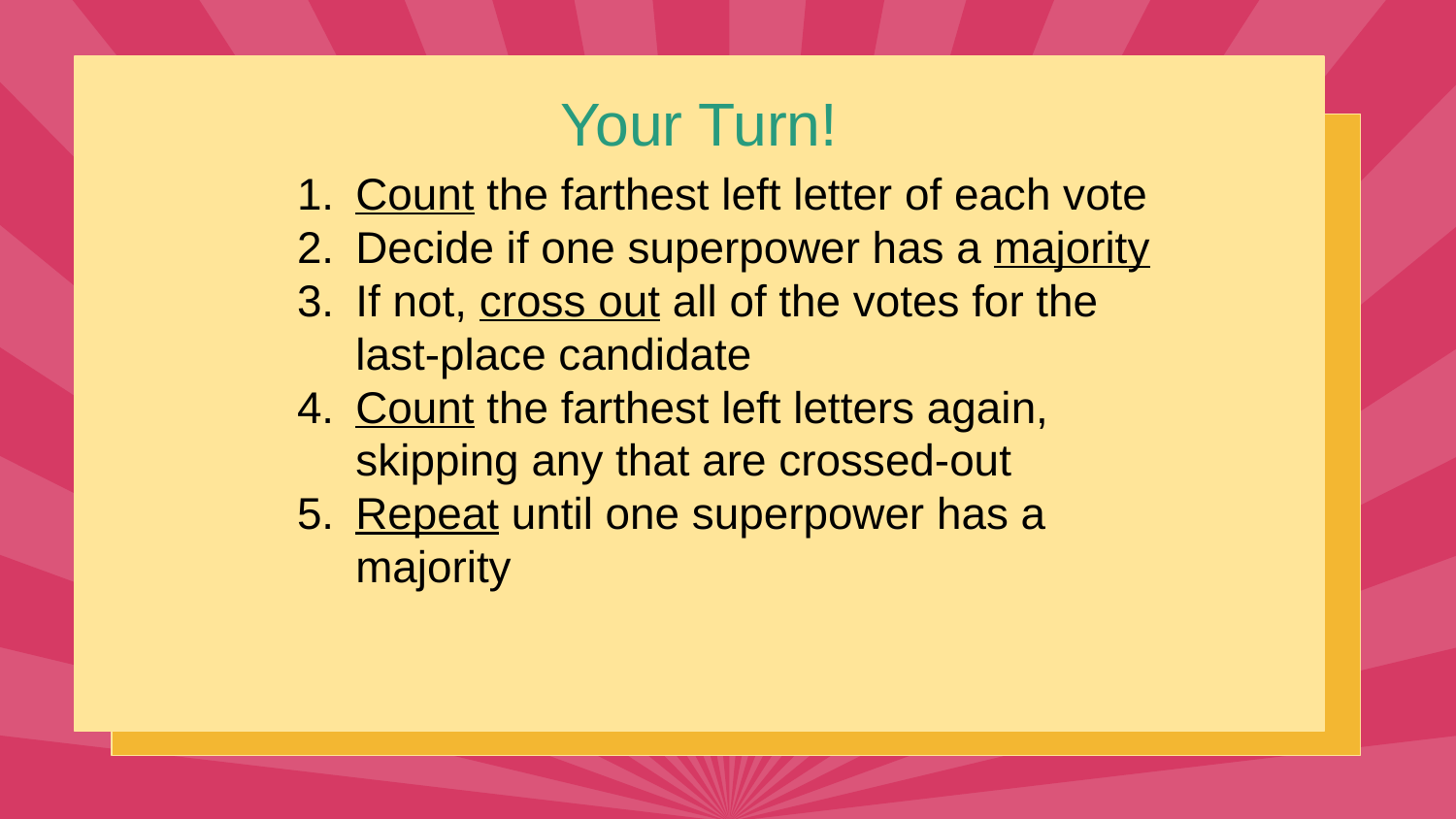

# Your Turn!

Count the farthest left letter of each vote
Decide if one superpower has a majority
If not, cross out all of the votes for the last-place candidate
Count the farthest left letters again, skipping any that are crossed-out
Repeat until one superpower has a majority